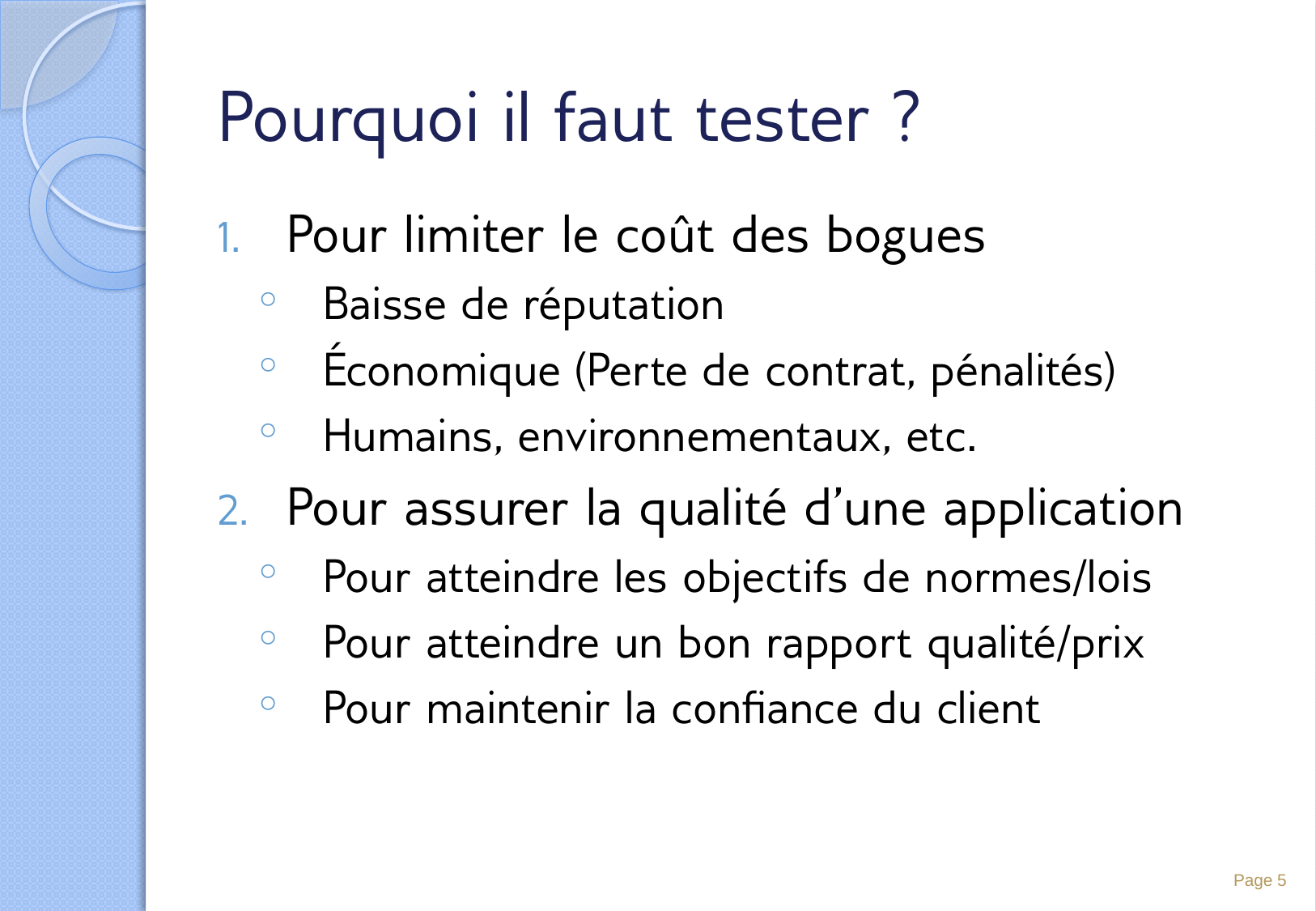

# Pourquoi il faut tester ?
Pour limiter le coût des bogues
Baisse de réputation
Économique (Perte de contrat, pénalités)
Humains, environnementaux, etc.
Pour assurer la qualité d’une application
Pour atteindre les objectifs de normes/lois
Pour atteindre un bon rapport qualité/prix
Pour maintenir la confiance du client